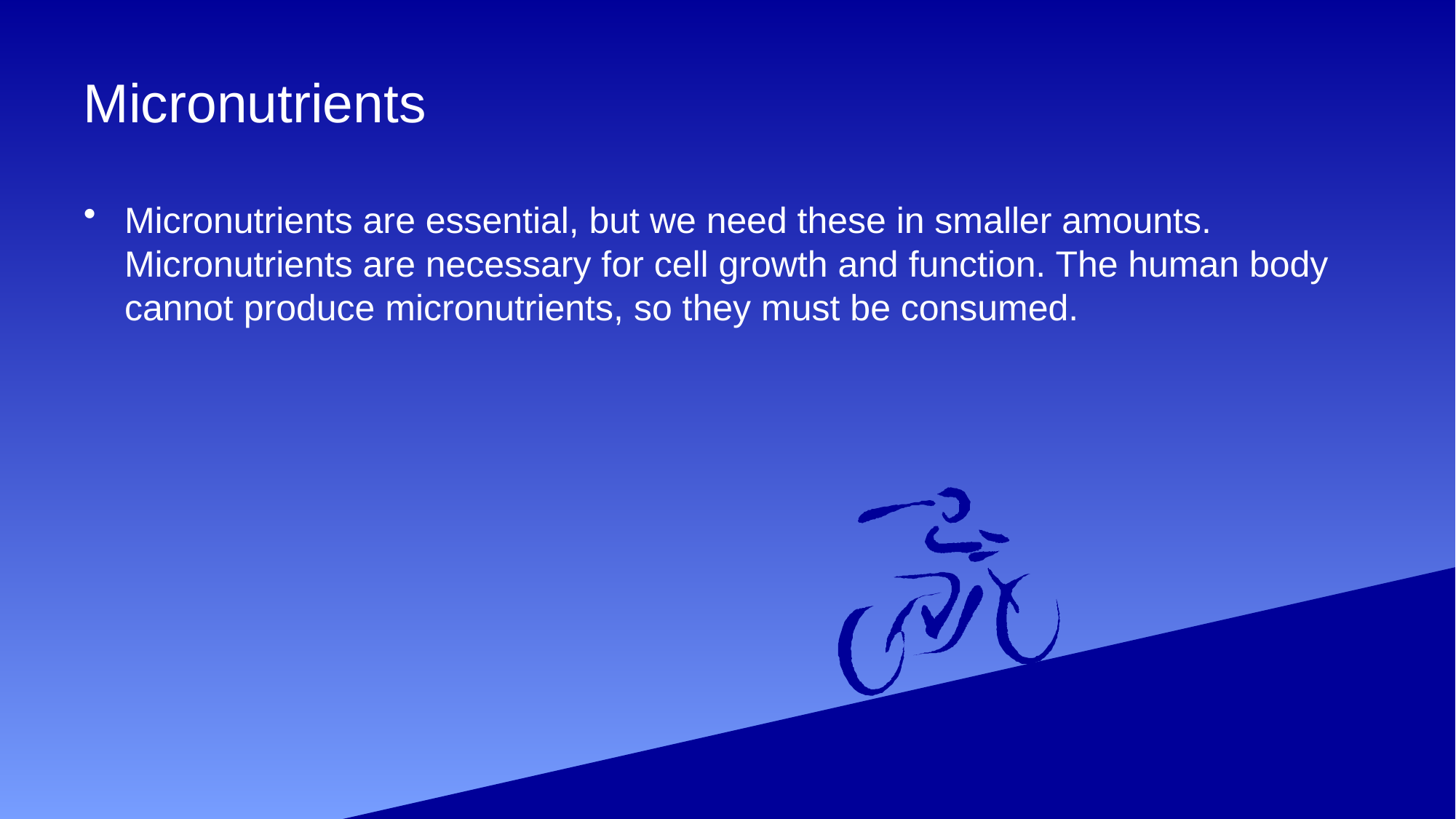

# Micronutrients
Micronutrients are essential, but we need these in smaller amounts. Micronutrients are necessary for cell growth and function. The human body cannot produce micronutrients, so they must be consumed.